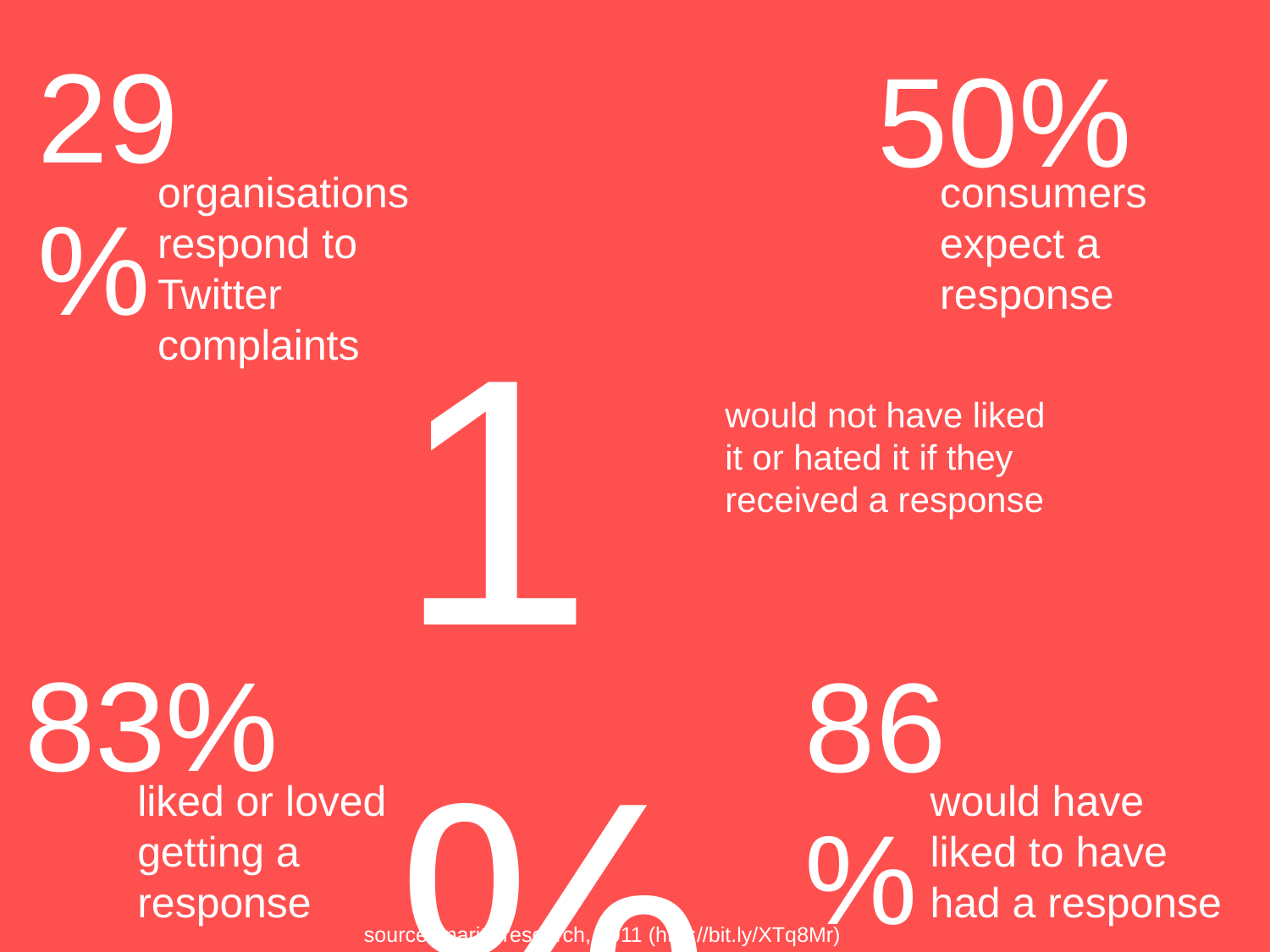

29%
50%
organisations respond to Twitter complaints
consumers expect a response
1%
would not have liked it or hated it if they received a response
83%
86%
liked or loved getting a response
would have liked to have had a response
source: maritz research, 2011 (http://bit.ly/XTq8Mr)